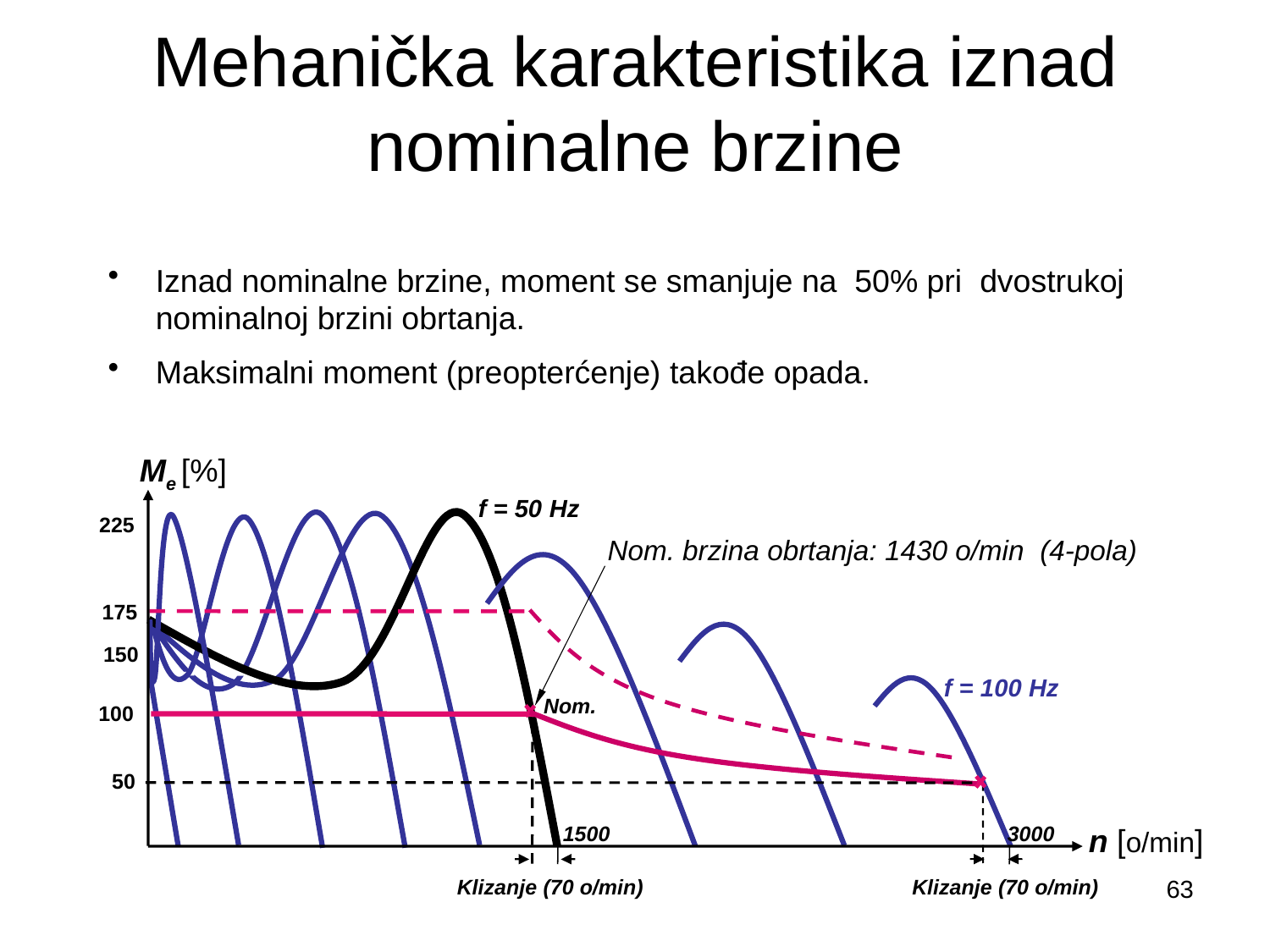

# Mehanička karakteristika iznad nominalne brzine
Iznad nominalne brzine, moment se smanjuje na  50% pri  dvostrukoj nominalnoj brzini obrtanja.
Maksimalni moment (preopterćenje) takođe opada.

Me [%]
f = 50 Hz

225
Nom. brzina obrtanja: 1430 o/min  (4-pola)

175

150

f = 100 Hz

Nom.
100

50

1500
3000
n [o/min]

63

Klizanje (70 o/min)
Klizanje (70 o/min)